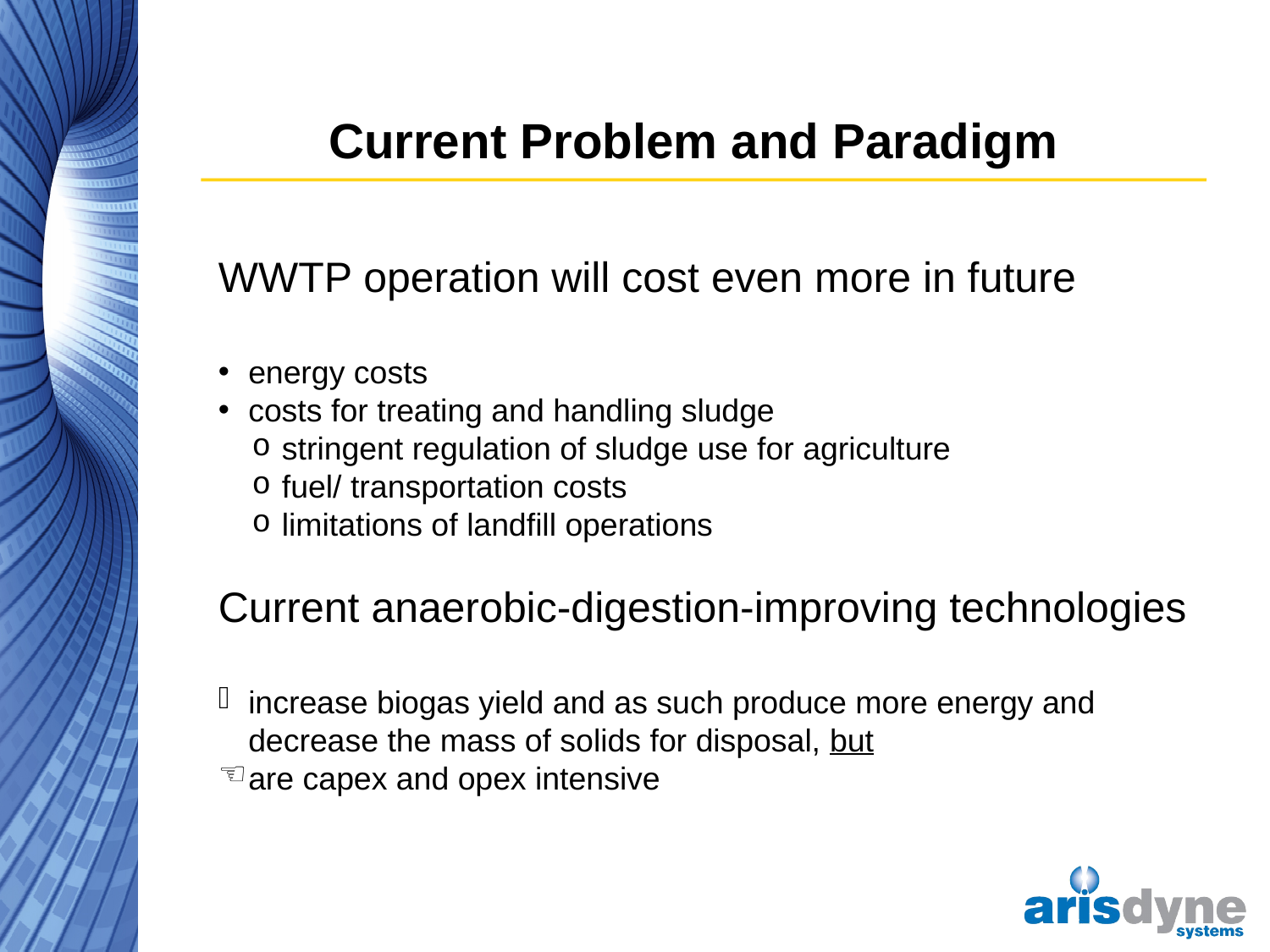

Current Problem and Paradigm
WWTP operation will cost even more in future

energy costs
costs for treating and handling sludge
stringent regulation of sludge use for agriculture
fuel/ transportation costs
limitations of landfill operations

Current anaerobic-digestion-improving technologies

increase biogas yield and as such produce more energy and 	decrease the mass of solids for disposal, but
are capex and opex intensive